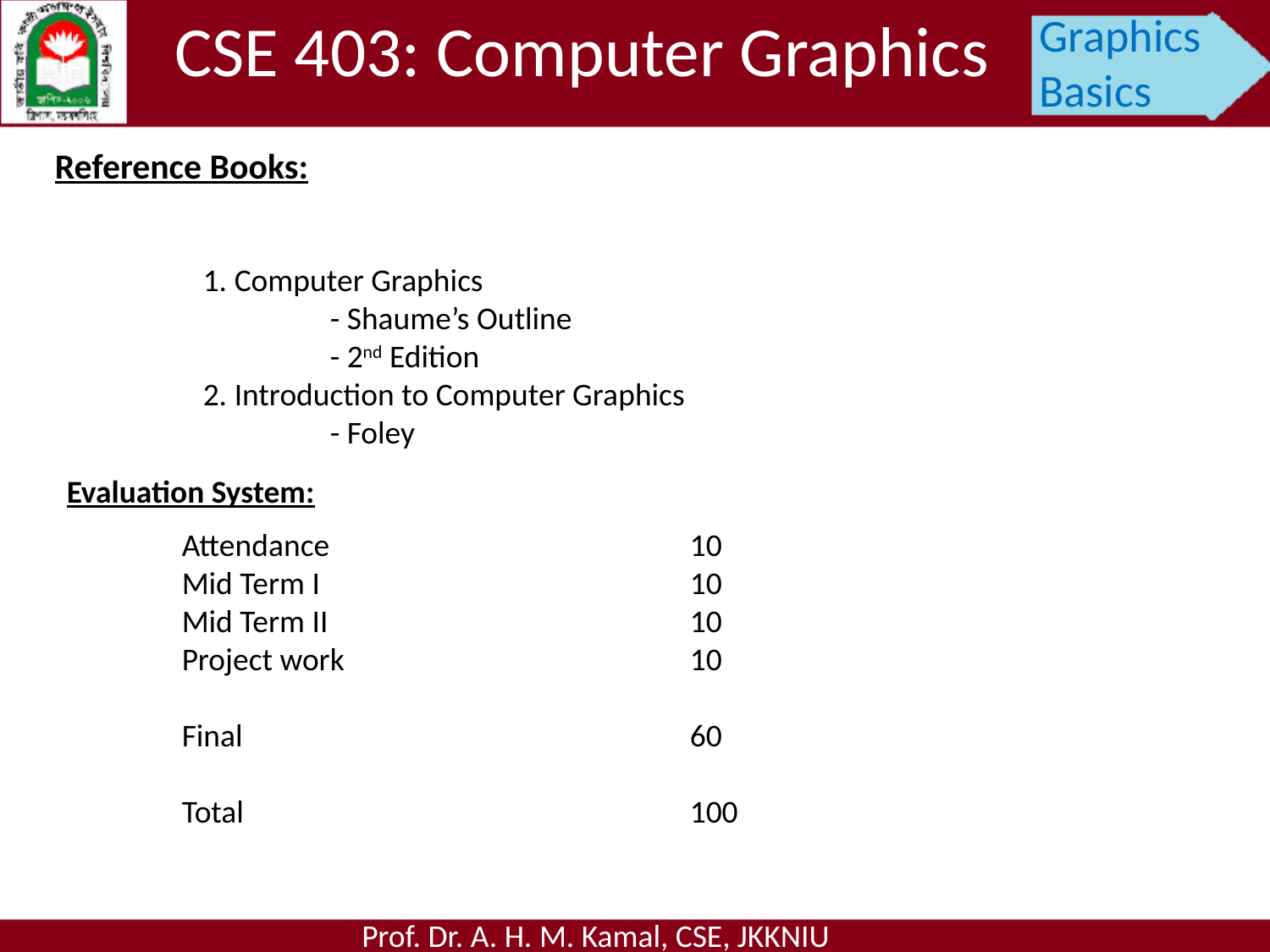

CSE 403: Computer Graphics
Graphics Basics
Reference Books:
1. Computer Graphics
	- Shaume’s Outline
	- 2nd Edition
2. Introduction to Computer Graphics
	- Foley
Evaluation System:
Attendance			10
Mid Term I			10
Mid Term II			10
Project work			10

Final				60

Total				100
Prof. Dr. A. H. M. Kamal, CSE, JKKNIU